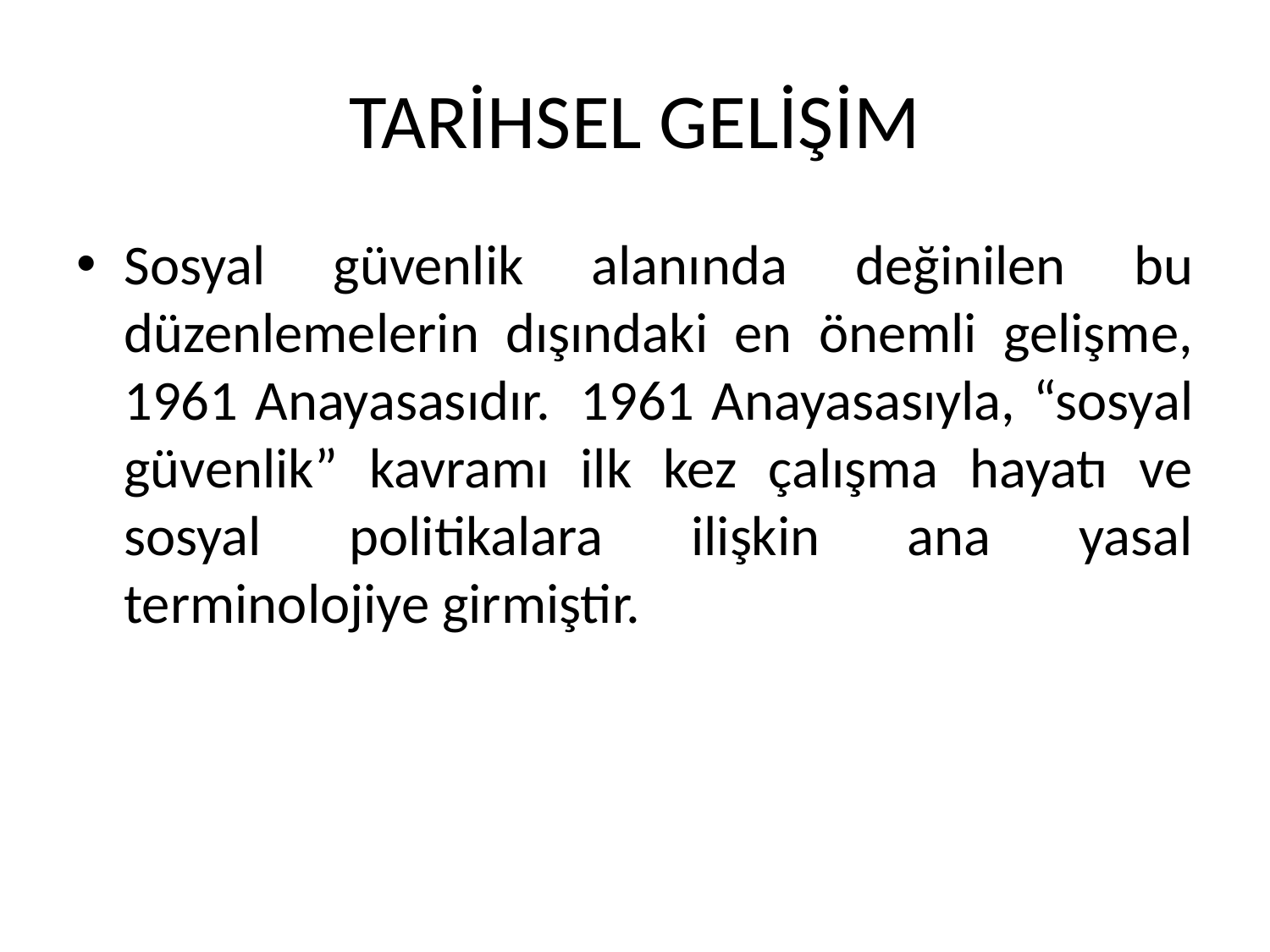

# TARİHSEL GELİŞİM
Sosyal güvenlik alanında değinilen bu düzenlemelerin dışındaki en önemli gelişme, 1961 Anayasasıdır.  1961 Anayasasıyla, “sosyal güvenlik” kavramı ilk kez çalışma hayatı ve sosyal politikalara ilişkin ana yasal terminolojiye girmiştir.